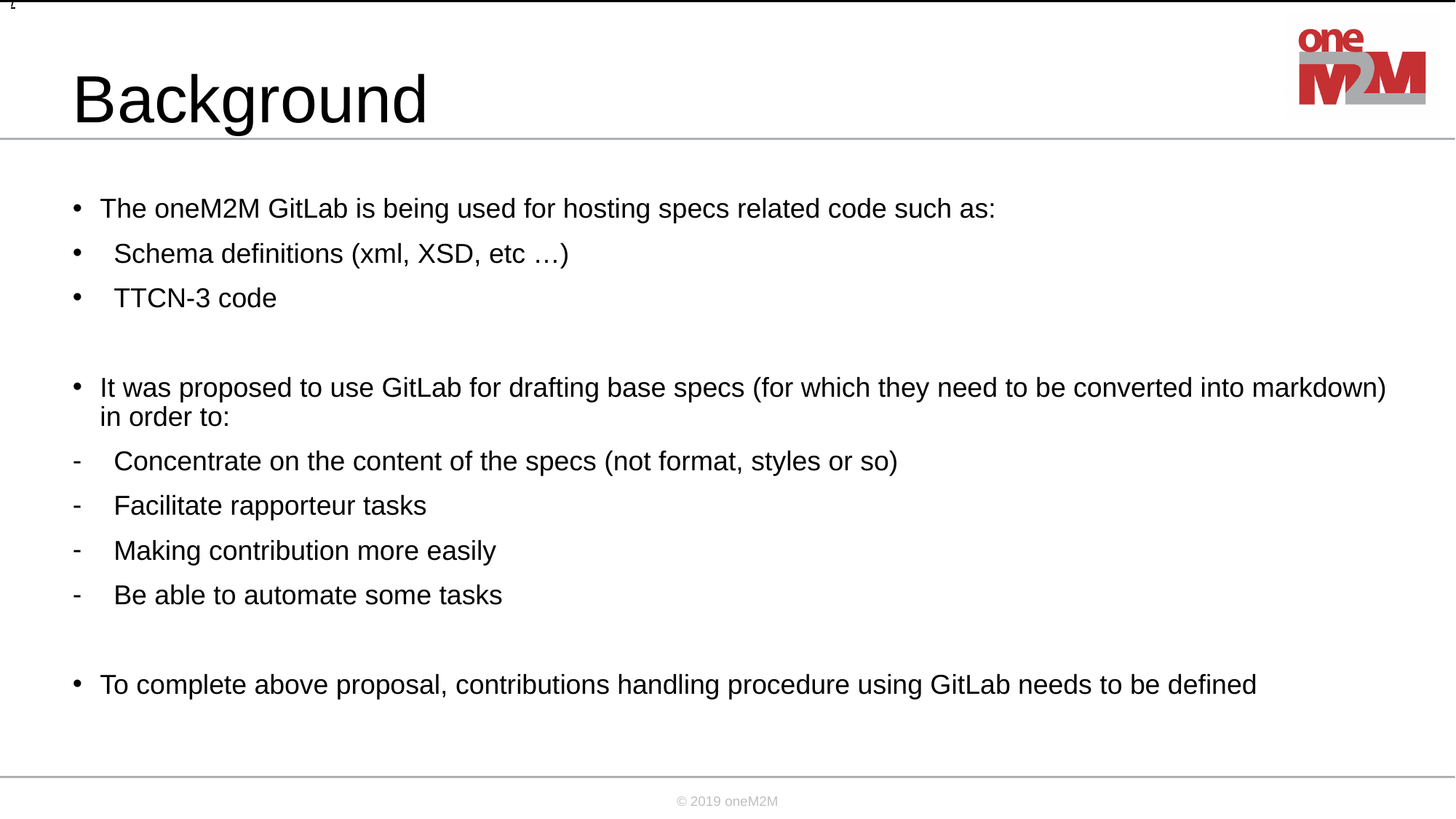

/
# Background
The oneM2M GitLab is being used for hosting specs related code such as:
Schema definitions (xml, XSD, etc …)
TTCN-3 code

It was proposed to use GitLab for drafting base specs (for which they need to be converted into markdown) in order to:
Concentrate on the content of the specs (not format, styles or so)
Facilitate rapporteur tasks
Making contribution more easily
Be able to automate some tasks

To complete above proposal, contributions handling procedure using GitLab needs to be defined